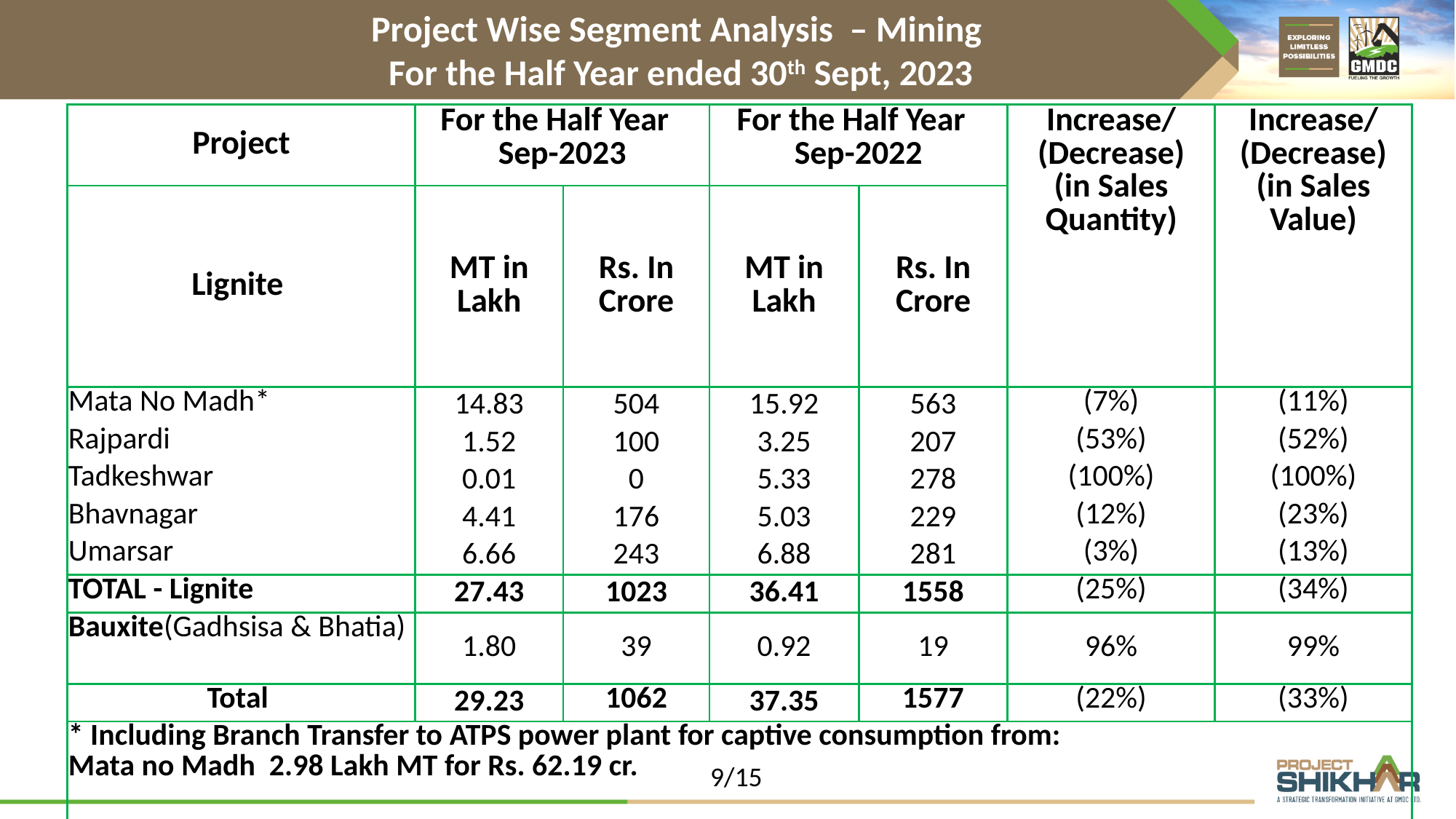

Project Wise Segment Analysis  – Mining
For the Half Year ended 30th Sept, 2023
| Project | For the Half Year Sep-2023 |  | For the Half Year Sep-2022 |  | Increase/ (Decrease) (in Sales Quantity) | Increase/ (Decrease) (in Sales Value) |
| --- | --- | --- | --- | --- | --- | --- |
| Lignite | MT in Lakh | Rs. In Crore | MT in Lakh | Rs. In Crore |  |  |
| Mata No Madh\* | 14.83 | 504 | 15.92 | 563 | (7%) | (11%) |
| Rajpardi | 1.52 | 100 | 3.25 | 207 | (53%) | (52%) |
| Tadkeshwar | 0.01 | 0 | 5.33 | 278 | (100%) | (100%) |
| Bhavnagar | 4.41 | 176 | 5.03 | 229 | (12%) | (23%) |
| Umarsar | 6.66 | 243 | 6.88 | 281 | (3%) | (13%) |
| TOTAL - Lignite | 27.43 | 1023 | 36.41 | 1558 | (25%) | (34%) |
| Bauxite(Gadhsisa & Bhatia) | 1.80 | 39 | 0.92 | 19 | 96% | 99% |
| Total | 29.23 | 1062 | 37.35 | 1577 | (22%) | (33%) |
| \* Including Branch Transfer to ATPS power plant for captive consumption from: Mata no Madh 2.98 Lakh MT for Rs. 62.19 cr. |  |  |  |  |  |  |
9/15